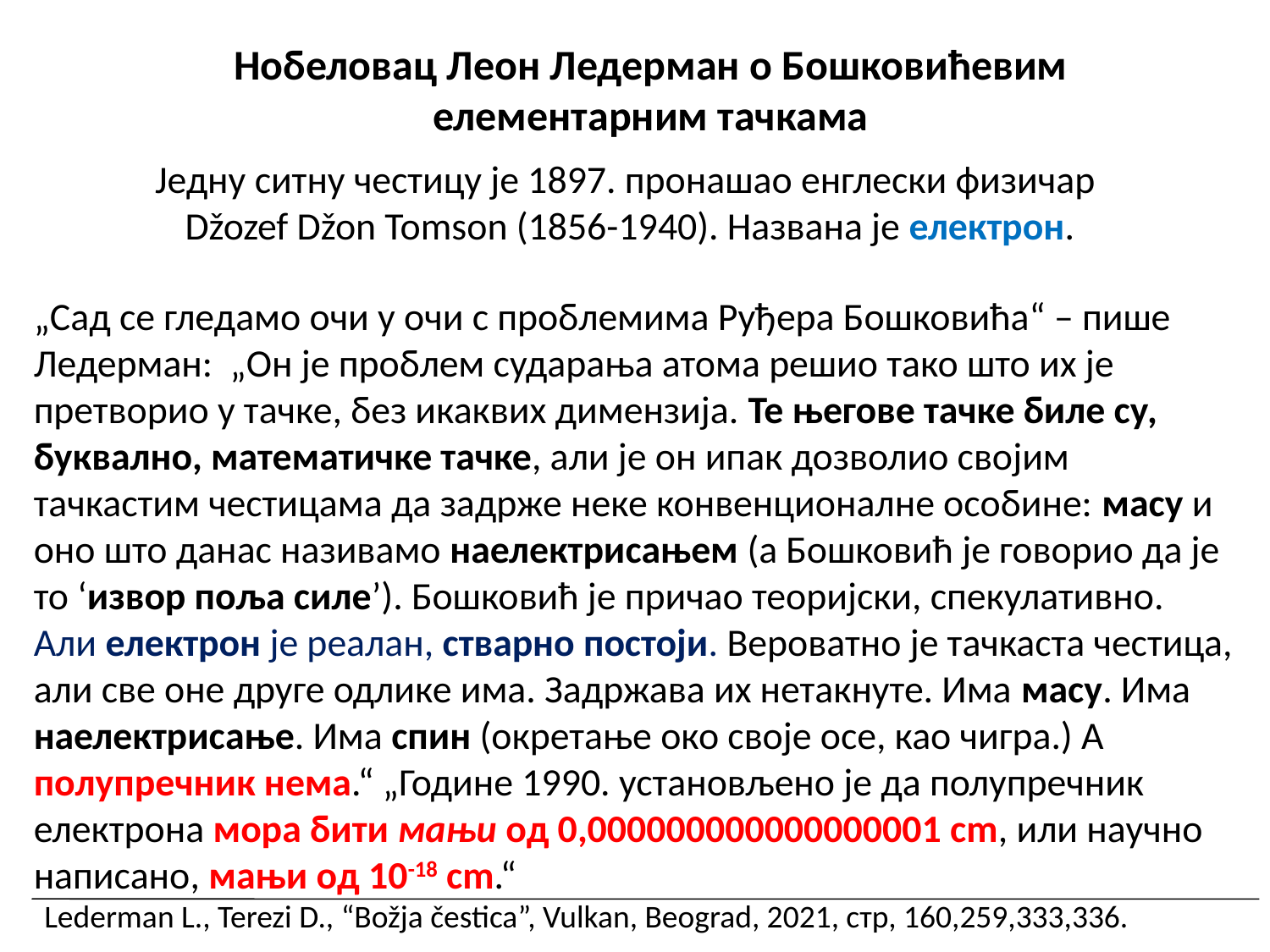

Нобеловац Леон Ледерман о Бошковићевим елементарним тачкама
Једну ситну честицу је 1897. пронашао енглески физичар
Džozef Džon Tomson (1856-1940). Названа је електрон.
„Сад се гледамо очи у очи с проблемима Руђера Бошковића“ – пише Ледерман:  „Он је проблем сударања атома решио тако што их је претворио у тачке, без икаквих димензија. Те његове тачке биле су, буквално, математичке тачке, али је он ипак дозволио својим тачкастим честицама да задрже неке конвенционалне особине: масу и оно што данас називамо наелектрисањем (а Бошковић је говорио да је то ‘извор поља силе’). Бошковић је причао теоријски, спекулативно. Али електрон је реалан, стварно постоји. Вероватно је тачкаста честица, али све оне друге одлике има. Задржава их нетакнуте. Има масу. Има наелектрисање. Има спин (окретање око своје осе, као чигра.) А полупречник нема.“ „Године 1990. установљено је да полупречник електрона мора бити мањи од 0,000000000000000001 cm, или научно написано, мањи од 10-18 cm.“
Lederman L., Terezi D., “Božja čestica”, Vulkan, Beograd, 2021, стр, 160,259,333,336.